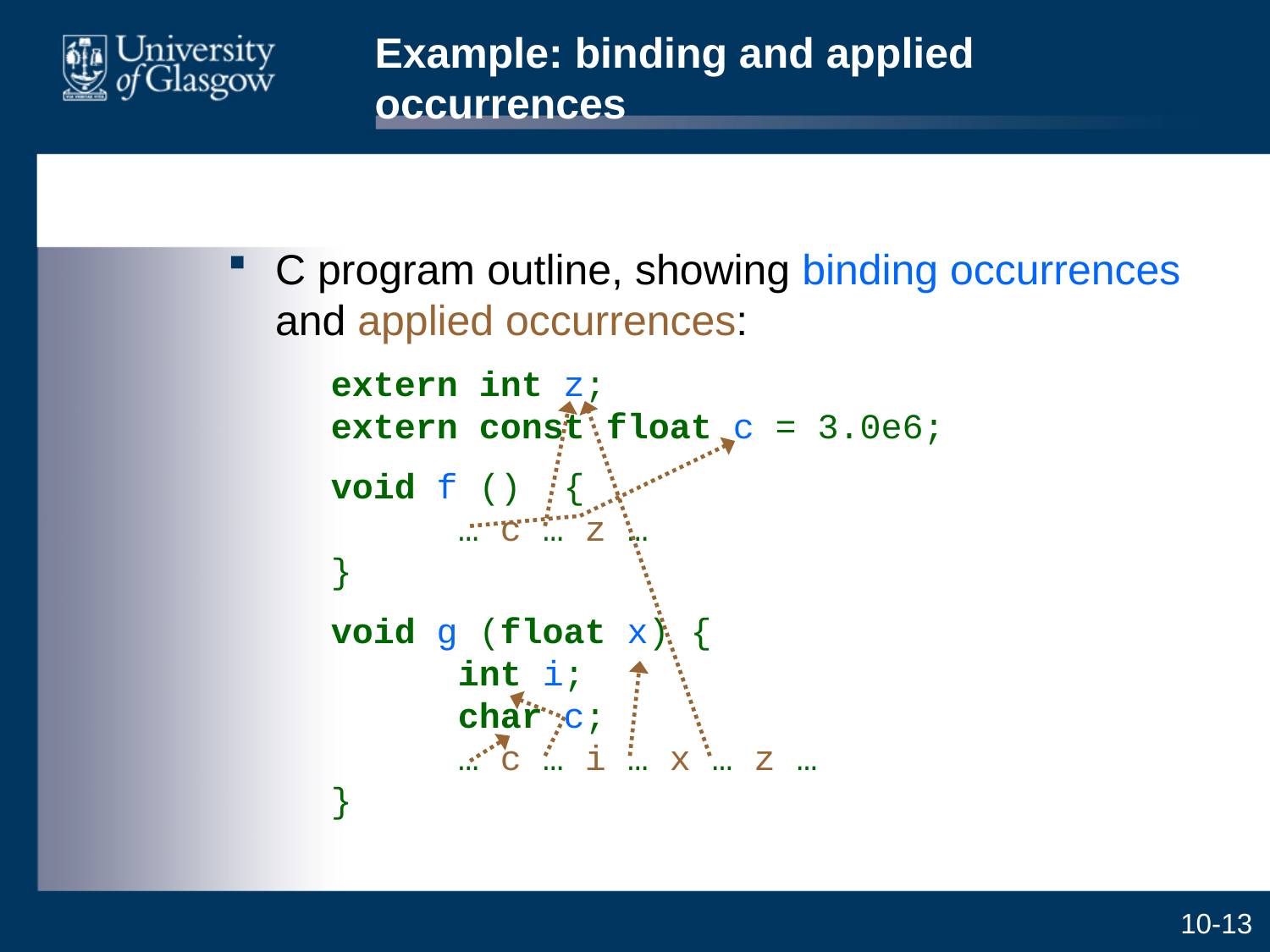

# Example: binding and applied occurrences
C program outline, showing binding occurrences and applied occurrences:
	extern int z;
extern const float c = 3.0e6;
	void f ()  {
	… c … z …
}
	void g (float x) {
	int i;
	char c;
	… c … i … x … z …
}